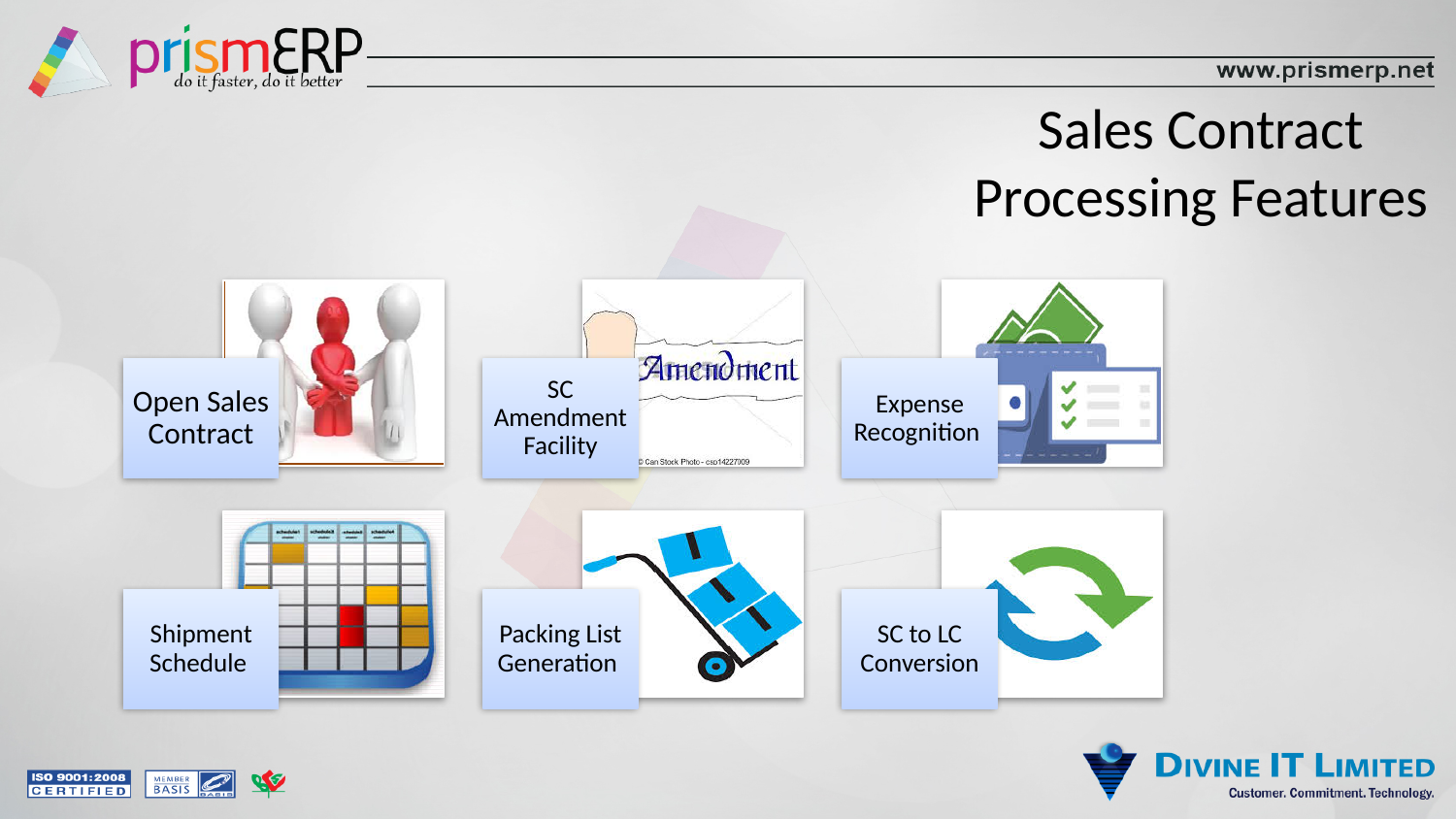

Sales Contract Processing Features
Open Sales Contract
SC Amendment Facility
Expense Recognition
Shipment Schedule
Packing List Generation
SC to LC Conversion
14